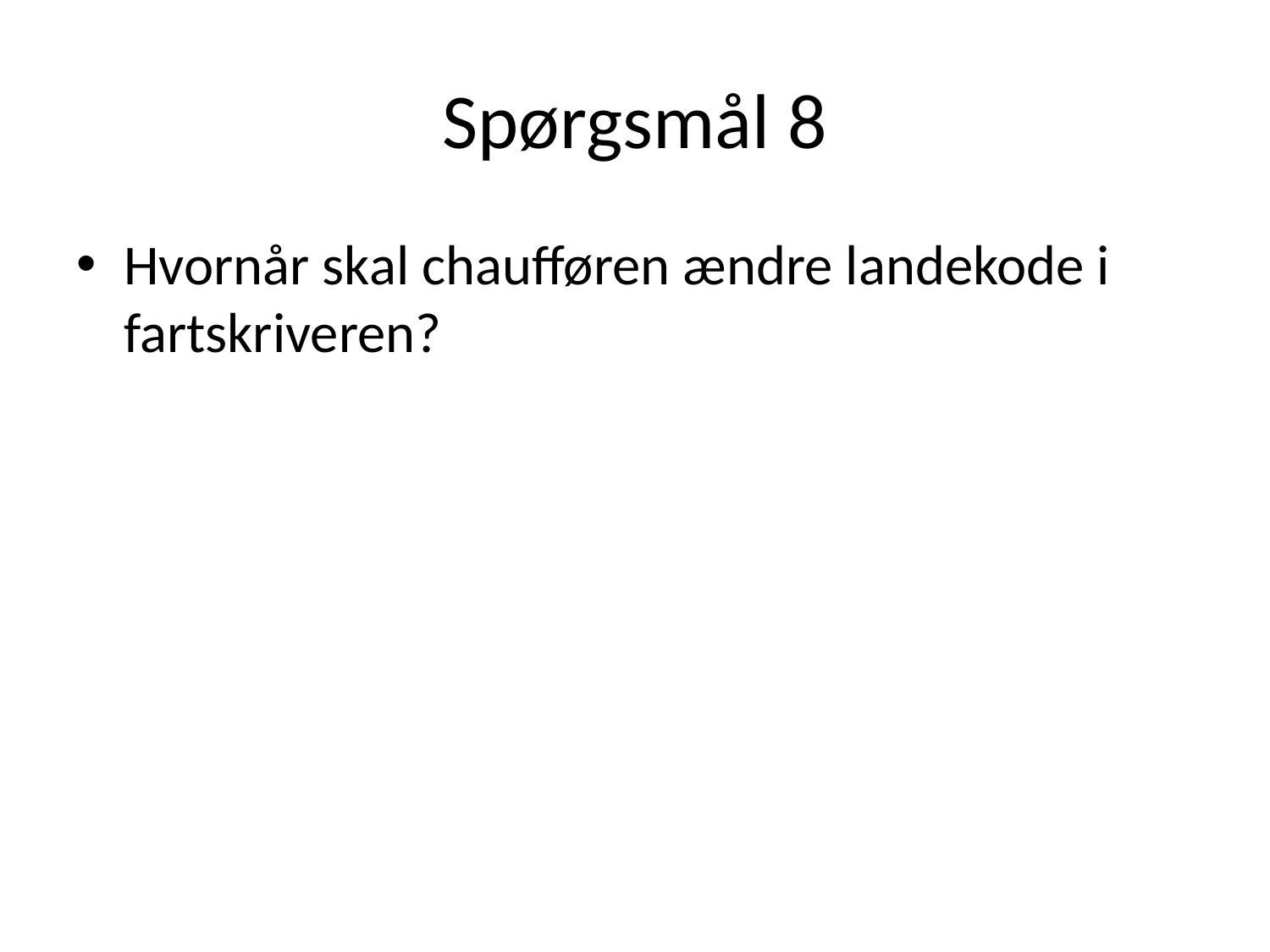

# Spørgsmål 8
Hvornår skal chaufføren ændre landekode i fartskriveren?